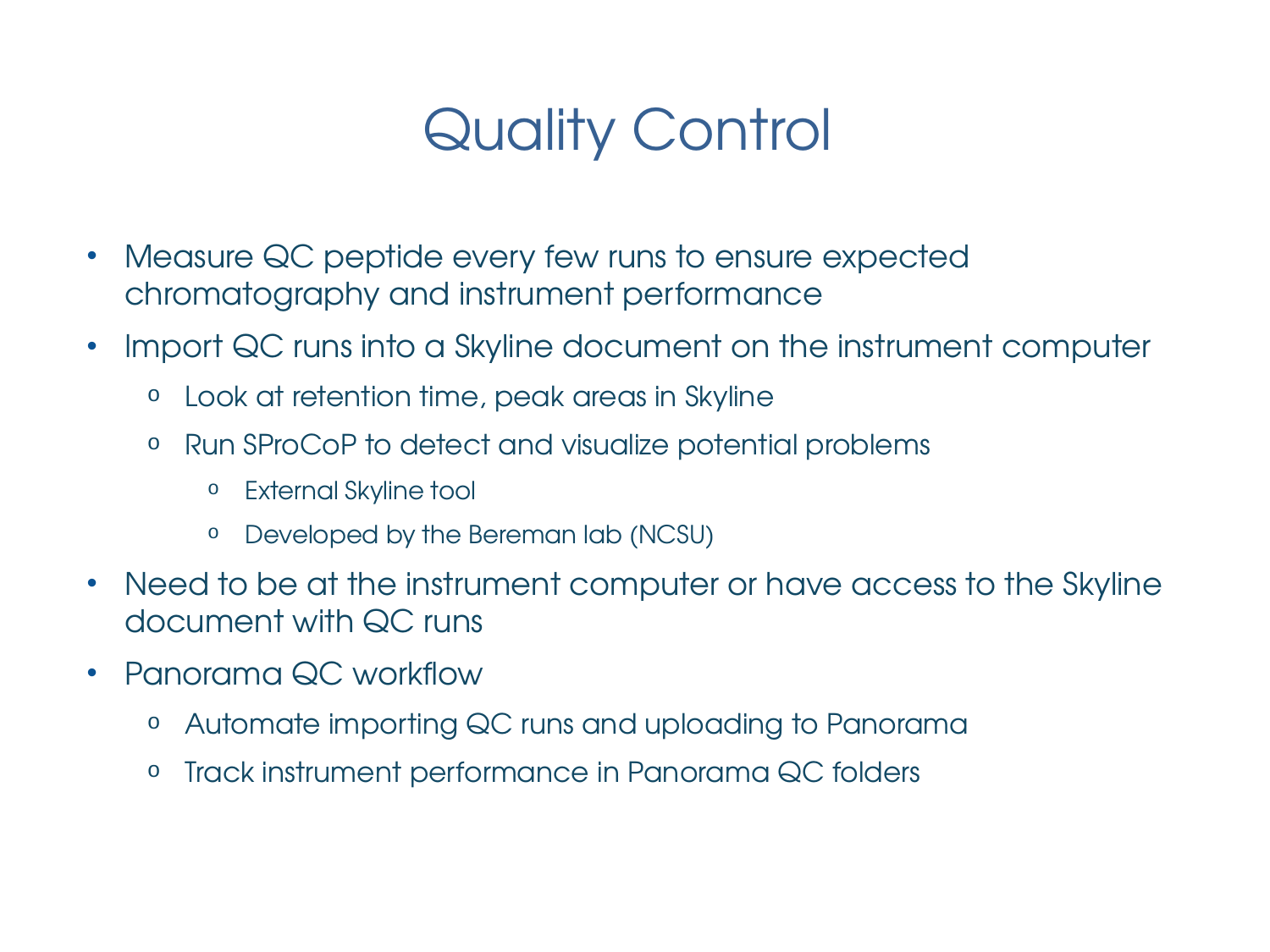

# Quality Control
Measure QC peptide every few runs to ensure expected chromatography and instrument performance
Import QC runs into a Skyline document on the instrument computer
Look at retention time, peak areas in Skyline
Run SProCoP to detect and visualize potential problems
External Skyline tool
Developed by the Bereman lab (NCSU)
Need to be at the instrument computer or have access to the Skyline document with QC runs
Panorama QC workflow
Automate importing QC runs and uploading to Panorama
Track instrument performance in Panorama QC folders